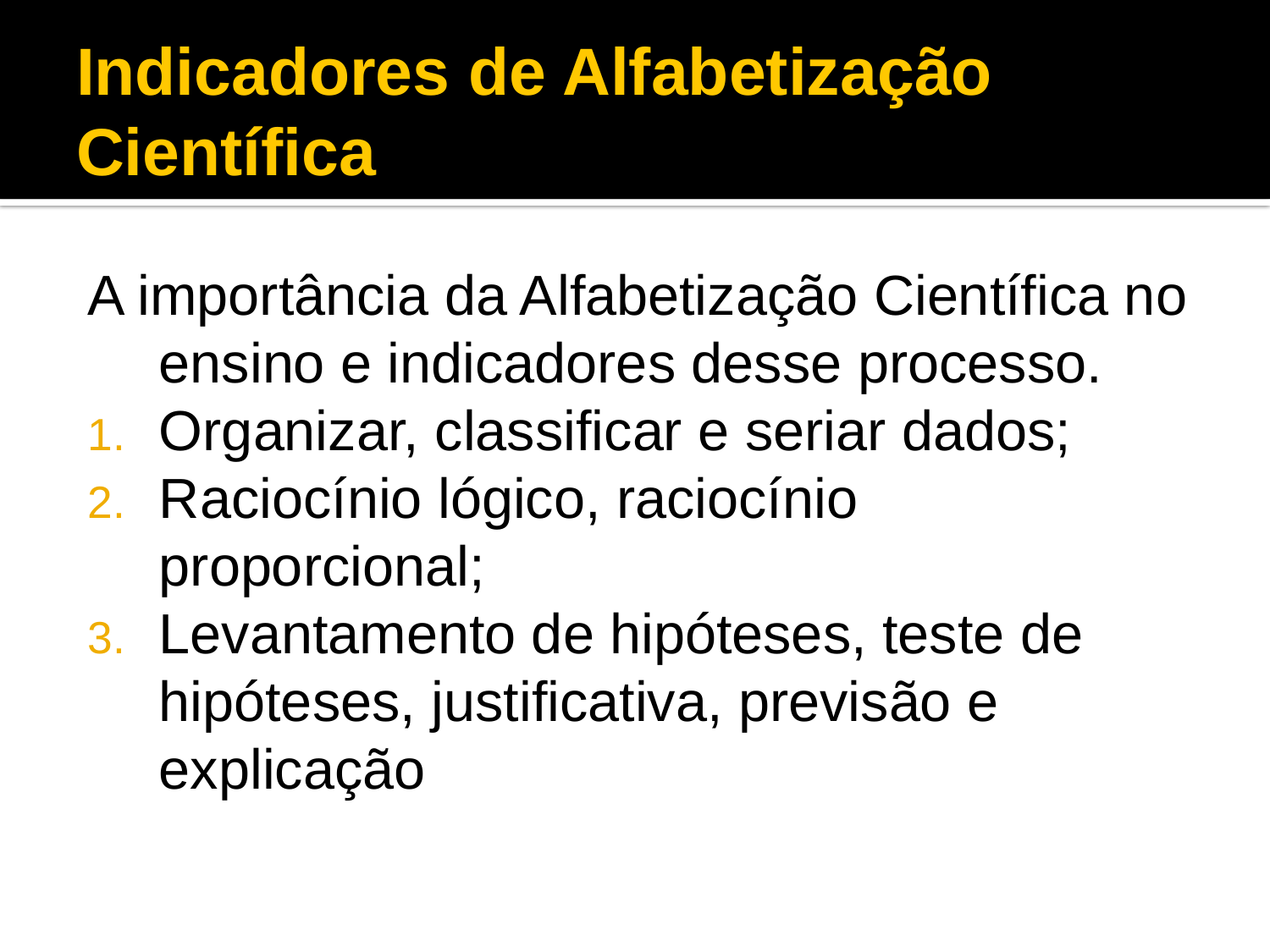

# Indicadores de Alfabetização Científica
A importância da Alfabetização Científica no ensino e indicadores desse processo.
Organizar, classificar e seriar dados;
Raciocínio lógico, raciocínio proporcional;
Levantamento de hipóteses, teste de hipóteses, justificativa, previsão e explicação